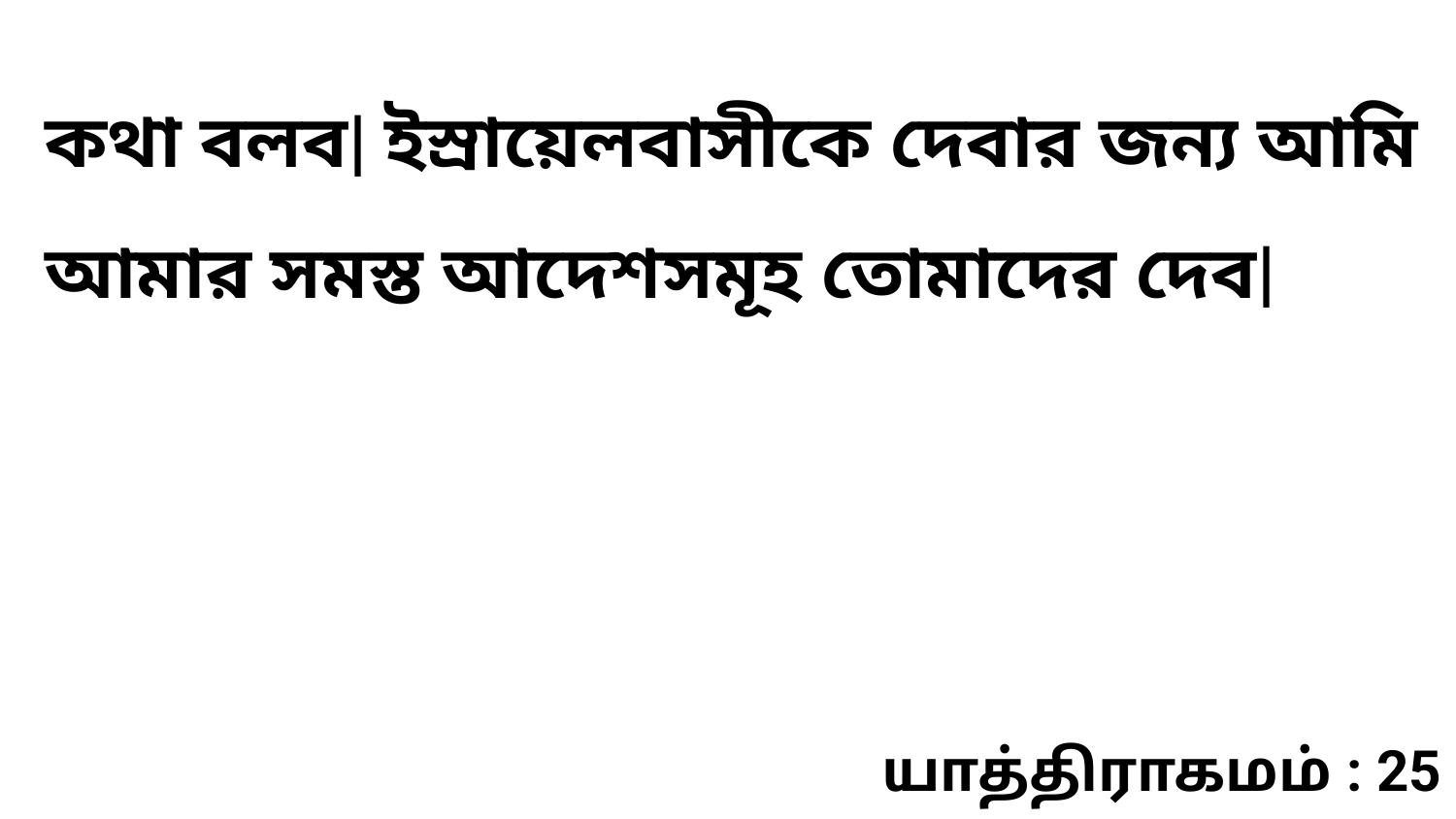

কথা বলব| ইস্রায়েলবাসীকে দেবার জন্য আমি আমার সমস্ত আদেশসমূহ তোমাদের দেব|
யாத்திராகமம் : 25